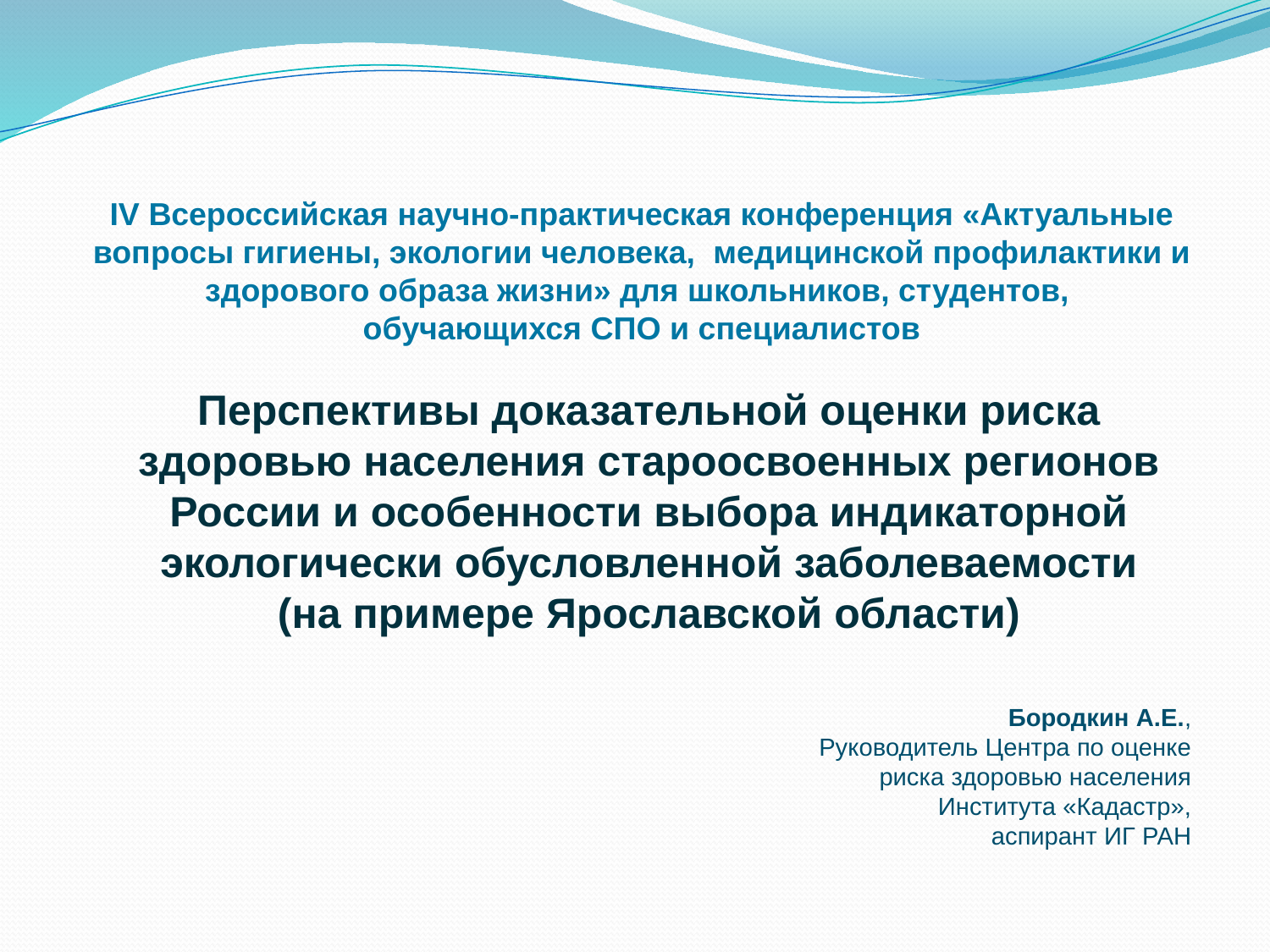

IV Всероссийская научно-практическая конференция «Актуальные вопросы гигиены, экологии человека,  медицинской профилактики и здорового образа жизни» для школьников, студентов,
обучающихся СПО и специалистов
Перспективы доказательной оценки риска здоровью населения староосвоенных регионов России и особенности выбора индикаторной экологически обусловленной заболеваемости
(на примере Ярославской области)
Бородкин А.Е.,
Руководитель Центра по оценке
риска здоровью населения
Института «Кадастр»,
аспирант ИГ РАН